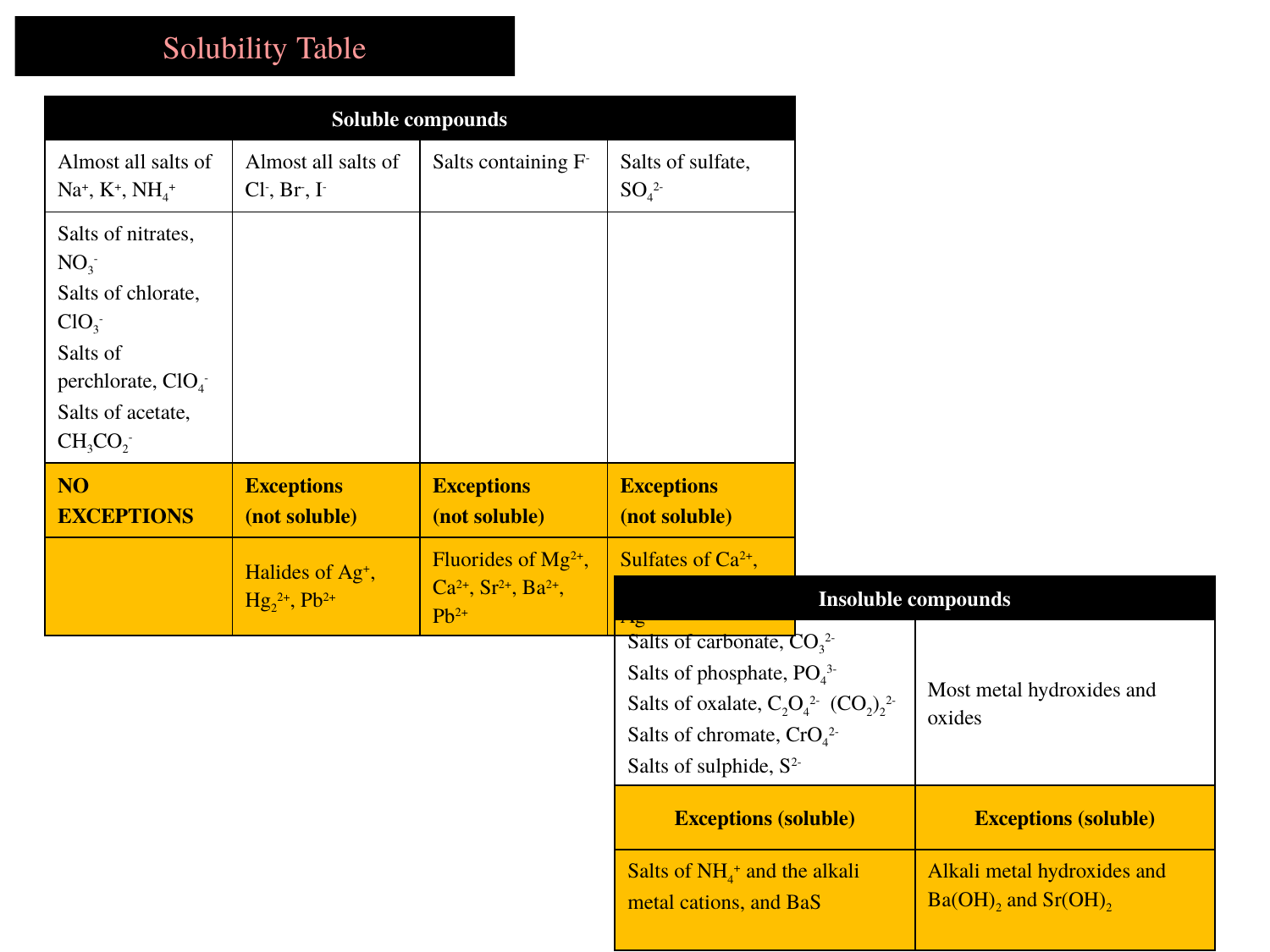

# Solubility Table
| Soluble compounds |  |  |  |
| --- | --- | --- | --- |
| Almost all salts of Na+, K+, NH4+ | Almost all salts of Cl-, Br-, I- | Salts containing F- | Salts of sulfate, SO42- |
| Salts of nitrates, NO3- Salts of chlorate, ClO3- Salts of perchlorate, ClO4- Salts of acetate, CH3CO2- |  |  |  |
| NO EXCEPTIONS | Exceptions (not soluble) | Exceptions (not soluble) | Exceptions (not soluble) |
|  | Halides of Ag+, Hg22+, Pb2+ | Fluorides of Mg2+, Ca2+, Sr2+, Ba2+, Pb2+ | Sulfates of Ca2+, Sr2+, Ba2+, Pb2+, Ag+ |
| Insoluble compounds |  |
| --- | --- |
| Salts of carbonate, CO32- Salts of phosphate, PO43- Salts of oxalate, C2O42- (CO2)22- Salts of chromate, CrO42- Salts of sulphide, S2- | Most metal hydroxides and oxides |
| Exceptions (soluble) | Exceptions (soluble) |
| Salts of NH4+ and the alkali metal cations, and BaS | Alkali metal hydroxides and Ba(OH)2 and Sr(OH)2 |